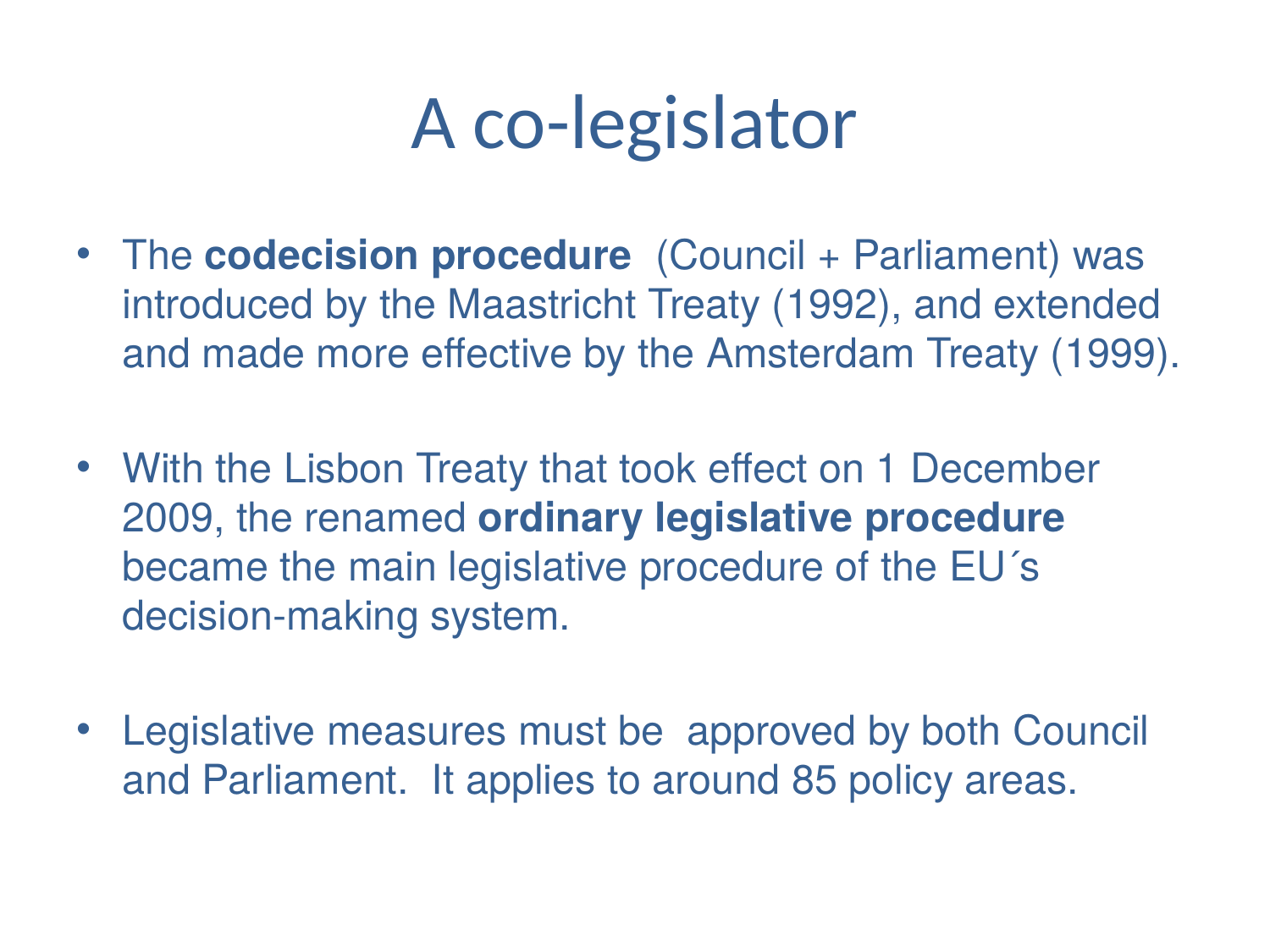

# A co-legislator
The codecision procedure  (Council + Parliament) was introduced by the Maastricht Treaty (1992), and extended and made more effective by the Amsterdam Treaty (1999).

With the Lisbon Treaty that took effect on 1 December 2009, the renamed ordinary legislative procedure became the main legislative procedure of the EU´s decision-making system.

Legislative measures must be  approved by both Council and Parliament.  It applies to around 85 policy areas.